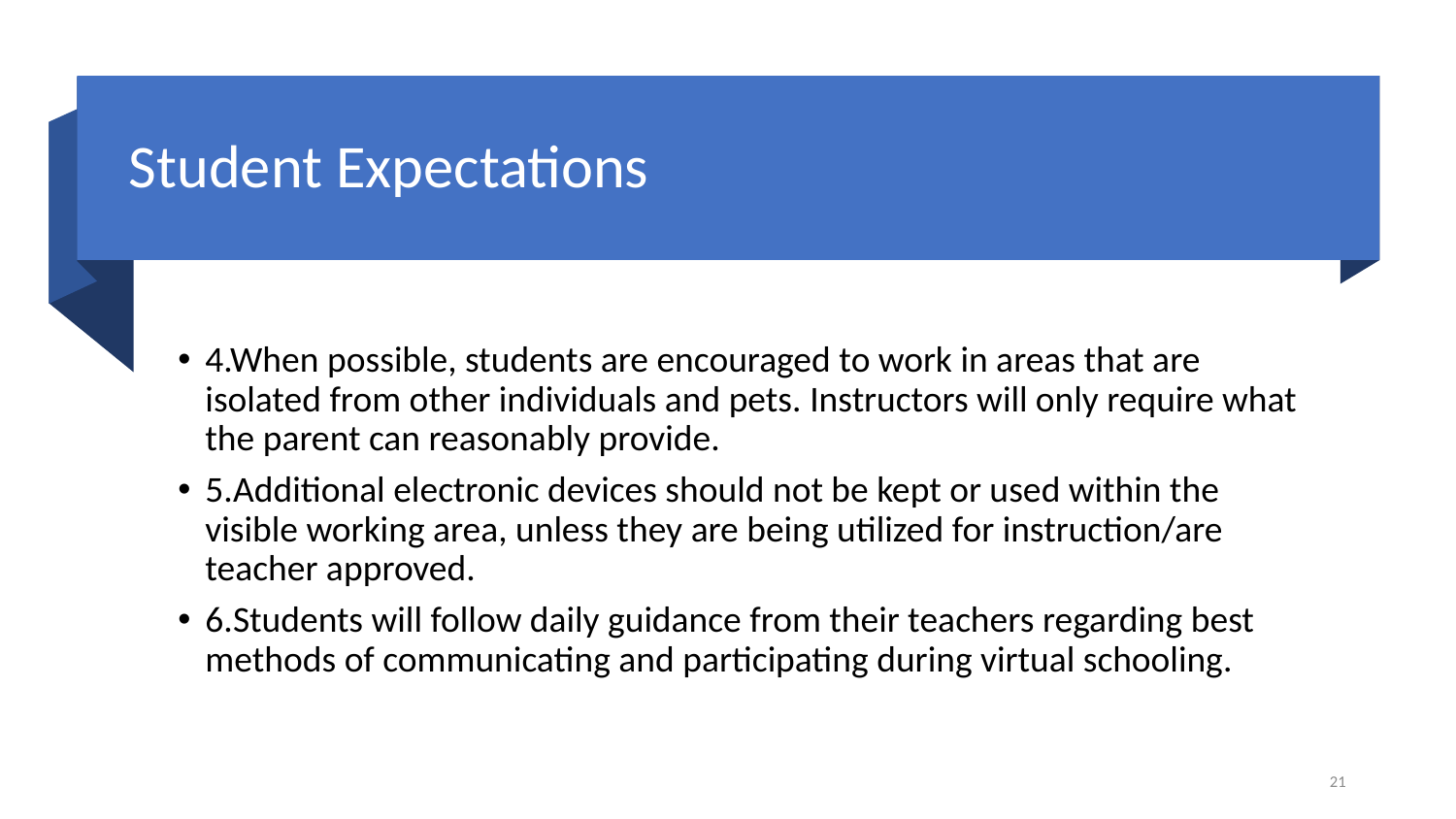

# Student Expectations

4.When possible, students are encouraged to work in areas that are isolated from other individuals and pets. Instructors will only require what the parent can reasonably provide.
5.Additional electronic devices should not be kept or used within the visible working area, unless they are being utilized for instruction/are teacher approved.
6.Students will follow daily guidance from their teachers regarding best methods of communicating and participating during virtual schooling.
21